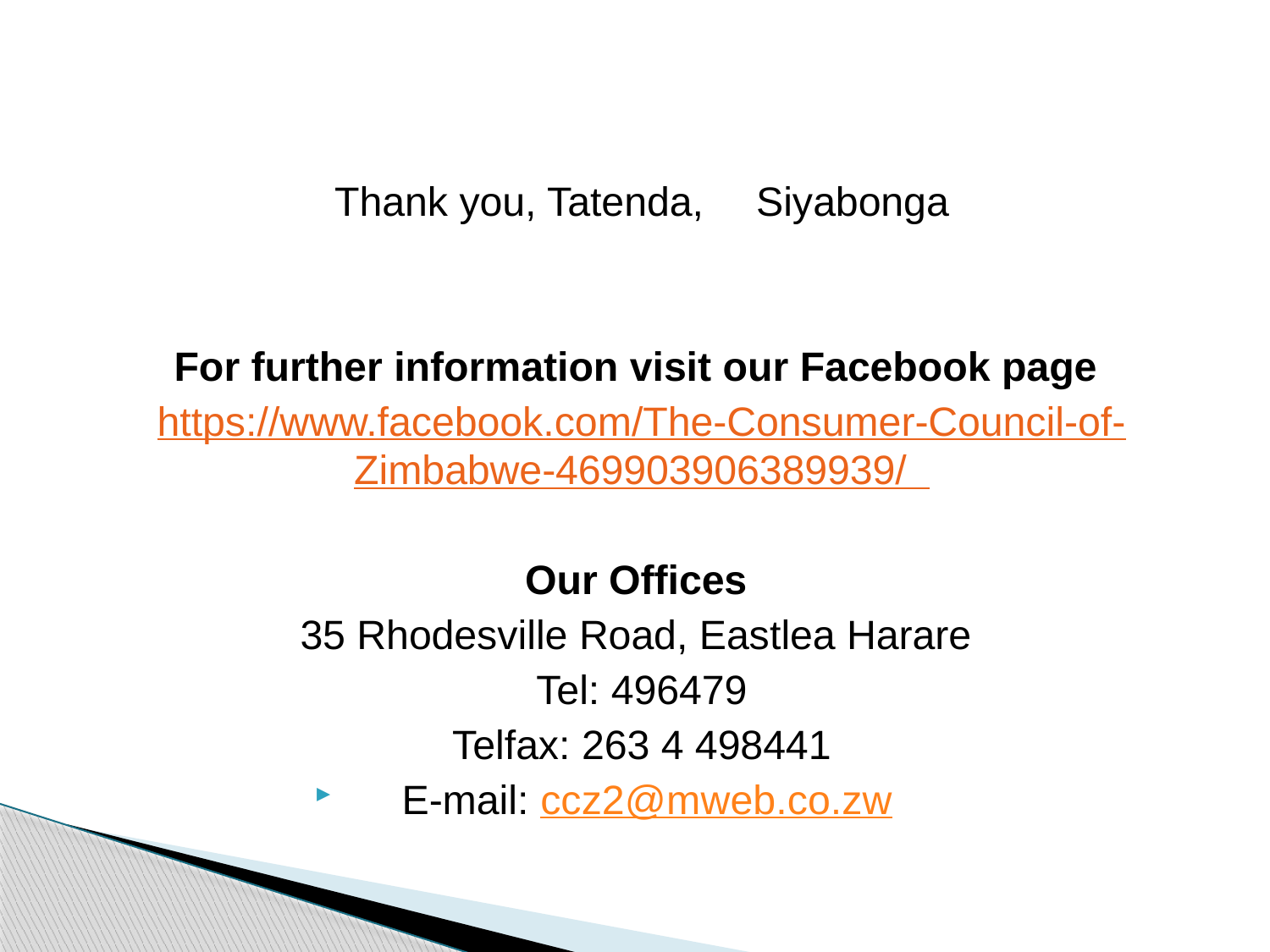

Thank you, Tatenda,	Siyabonga

For further information visit our Facebook page
https://www.facebook.com/The-Consumer-Council-of-Zimbabwe-469903906389939/

Our Offices
35 Rhodesville Road, Eastlea Harare
Tel: 496479
Telfax: 263 4 498441
E-mail: ccz2@mweb.co.zw